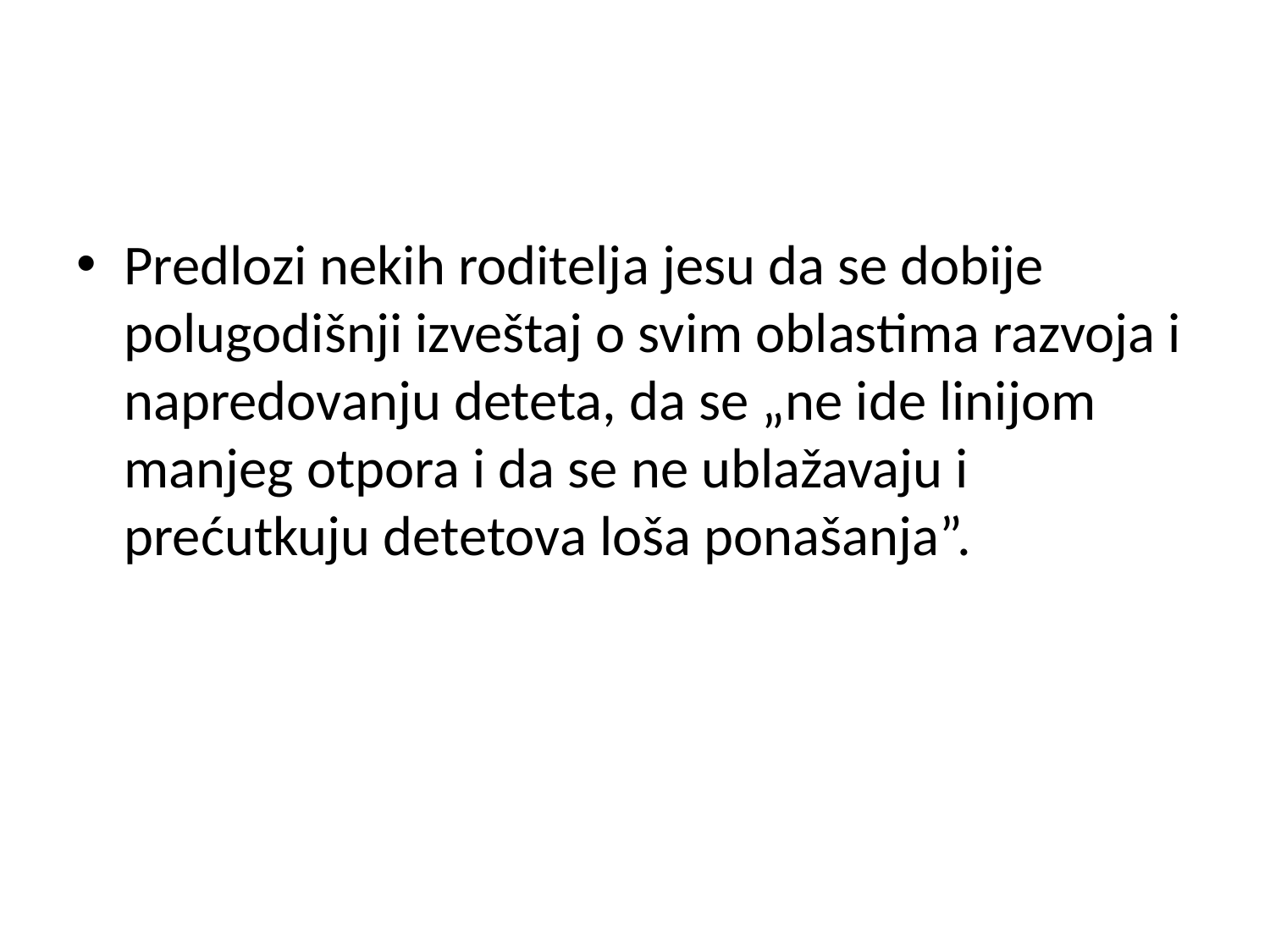

#
Predlozi nekih roditelja jesu da se dobije polugodišnji izveštaj o svim oblastima razvoja i napredovanju deteta, da se „ne ide linijom manjeg otpora i da se ne ublažavaju i prećutkuju detetova loša ponašanja”.